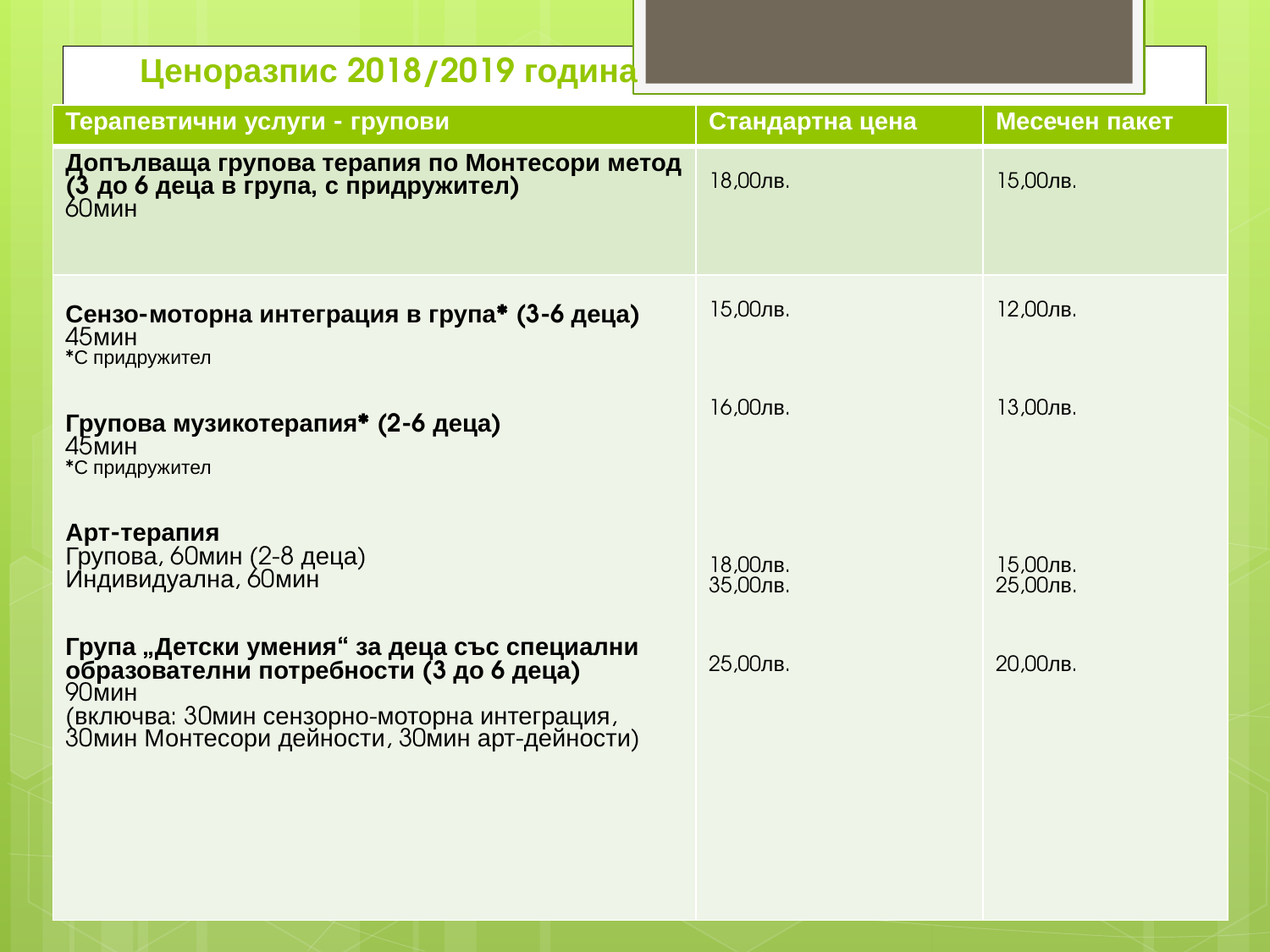

# Ценоразпис 2018/2019 година
| Терапевтични услуги - групови | Стандартна цена | Месечен пакет |
| --- | --- | --- |
| Допълваща групова терапия по Монтесори метод (3 до 6 деца в група, с придружител) 60мин | 18,00лв. | 15,00лв. |
| Сензо-моторна интеграция в група\* (3-6 деца) 45мин \*С придружител Групова музикотерапия\* (2-6 деца) 45мин \*С придружител Арт-терапия Групова, 60мин (2-8 деца) Индивидуална, 60мин Група „Детски умения“ за деца със специални образователни потребности (3 до 6 деца) 90мин (включва: 30мин сензорно-моторна интеграция, 30мин Монтесори дейности, 30мин арт-дейности) | 15,00лв. 16,00лв. 18,00лв. 35,00лв. 25,00лв. | 12,00лв. 13,00лв. 15,00лв. 25,00лв. 20,00лв. |